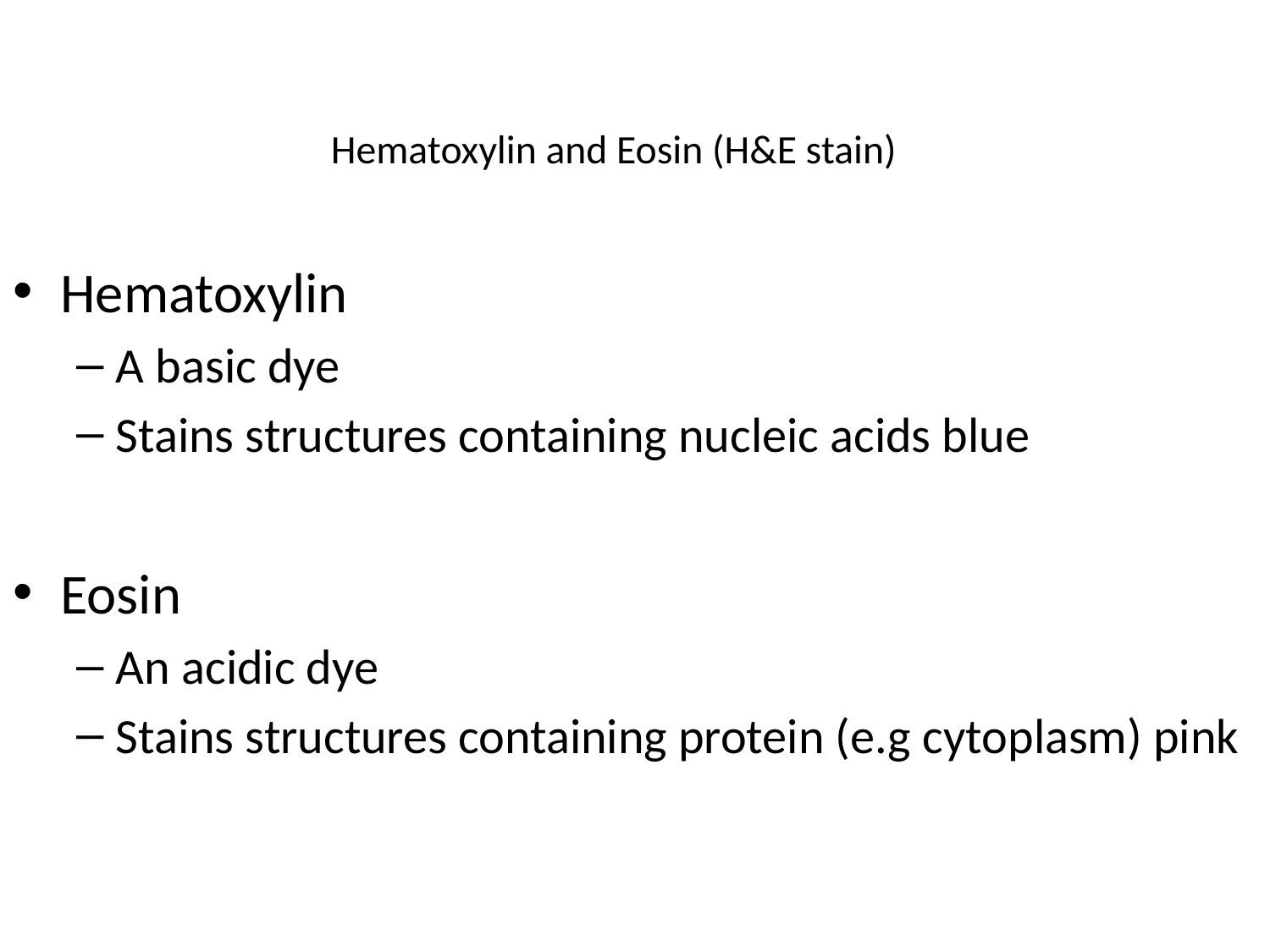

# Hematoxylin and Eosin (H&E stain)
Hematoxylin
A basic dye
Stains structures containing nucleic acids blue

Eosin
An acidic dye
Stains structures containing protein (e.g cytoplasm) pink